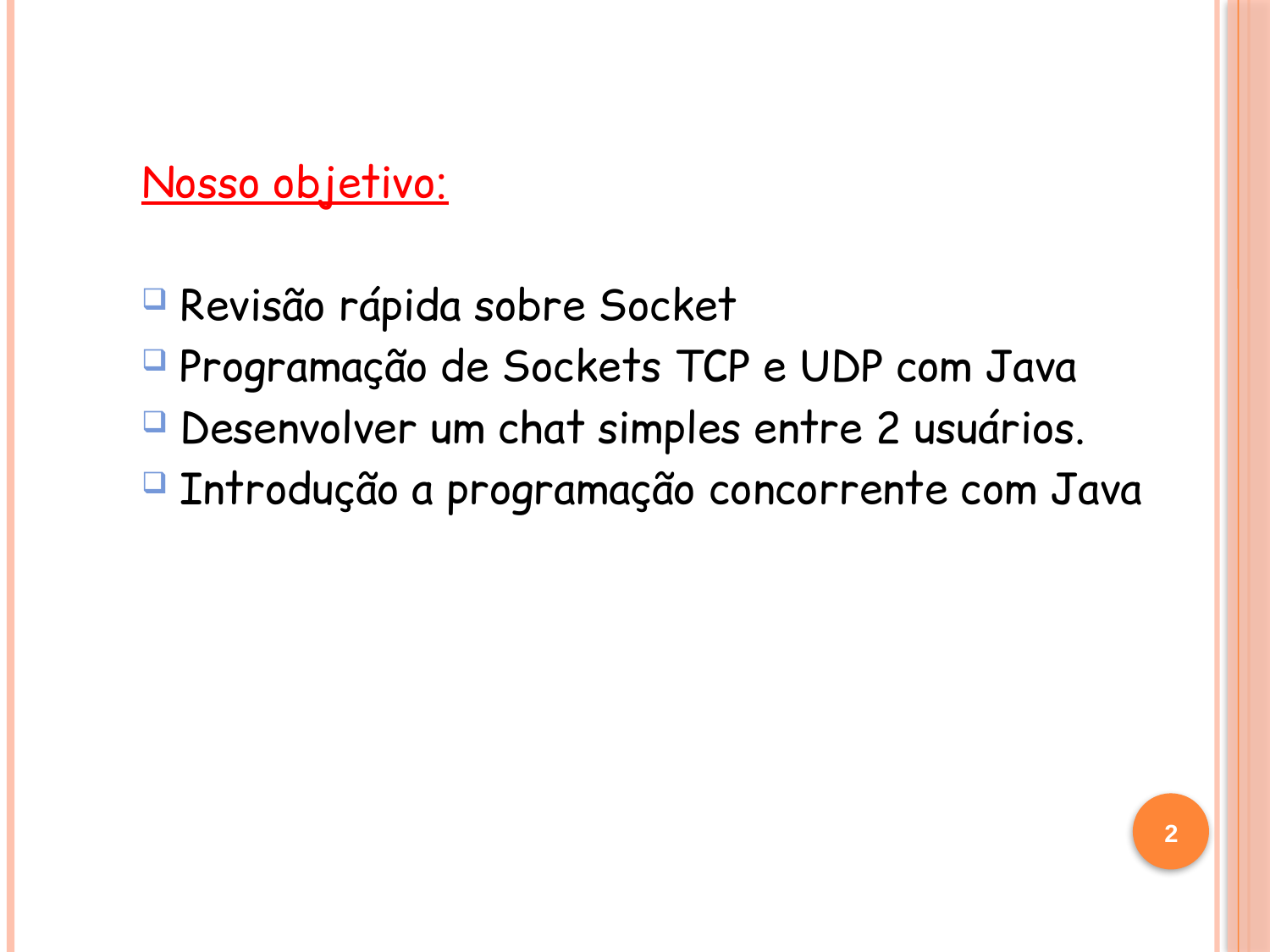

Nosso objetivo:

Revisão rápida sobre Socket
Programação de Sockets TCP e UDP com Java
Desenvolver um chat simples entre 2 usuários.
Introdução a programação concorrente com Java

2